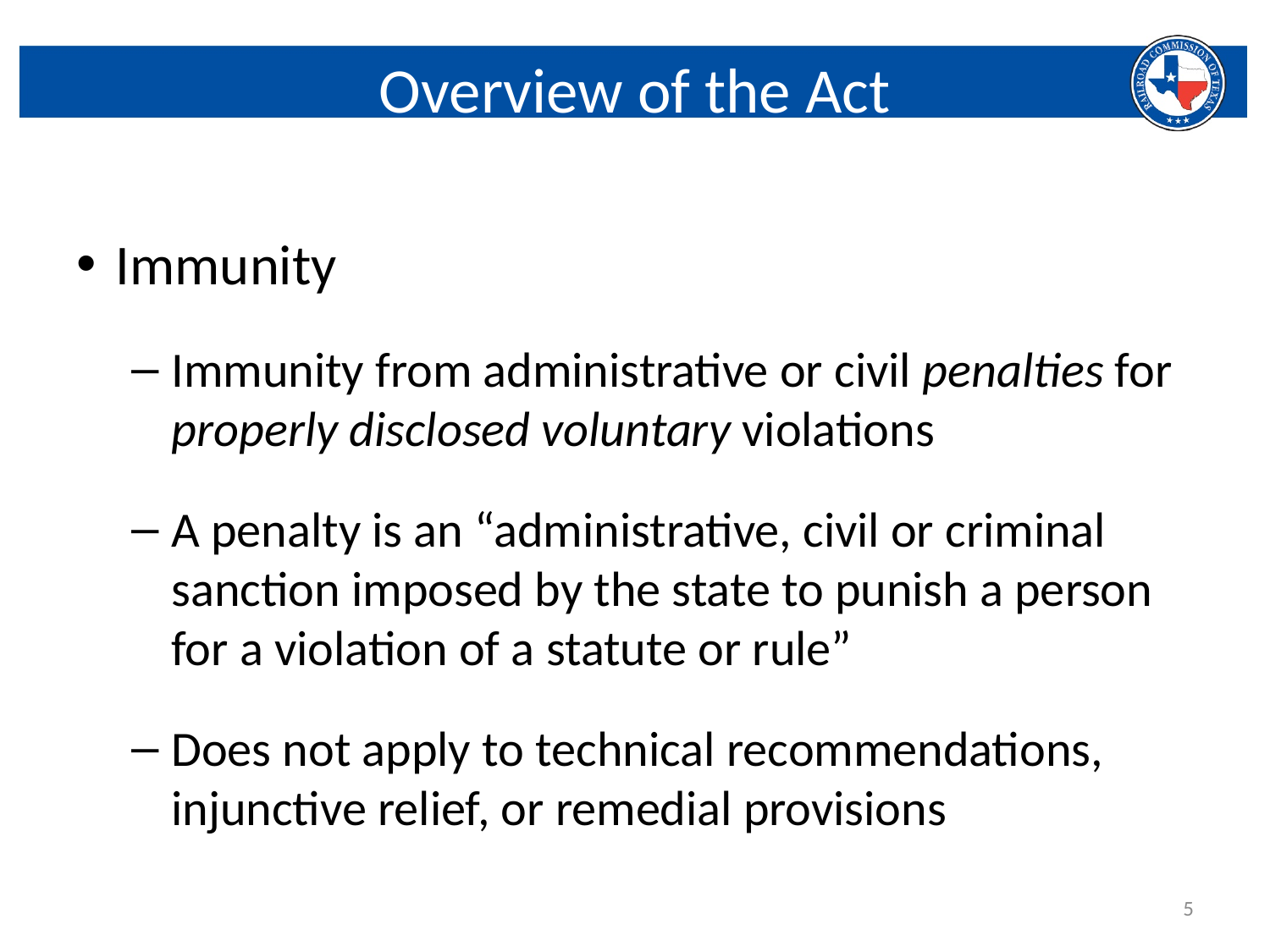

# Overview of the Act
Immunity
Immunity from administrative or civil penalties for properly disclosed voluntary violations
A penalty is an “administrative, civil or criminal sanction imposed by the state to punish a person for a violation of a statute or rule”
Does not apply to technical recommendations, injunctive relief, or remedial provisions
5